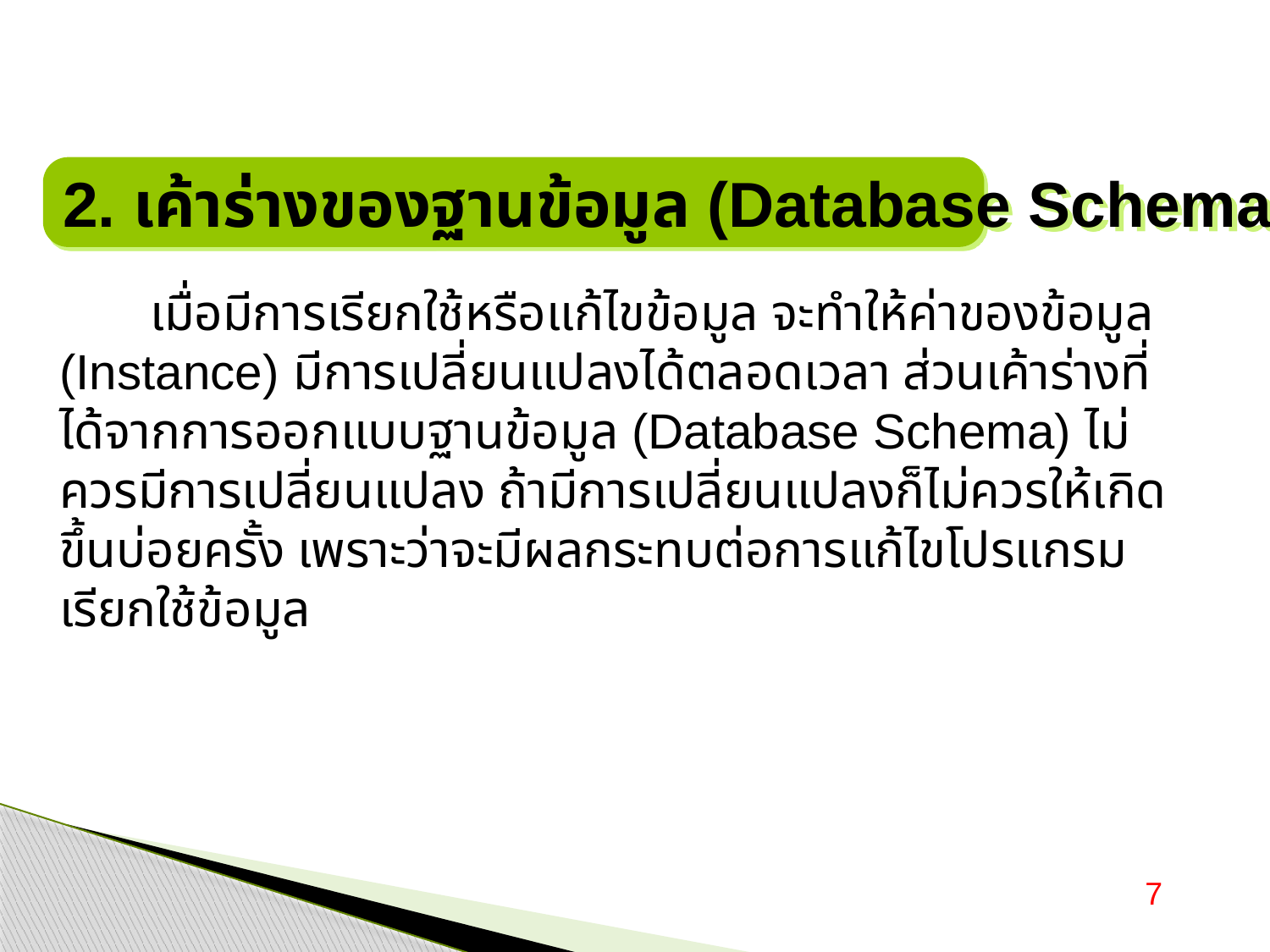

2. เค้าร่างของฐานข้อมูล (Database Schema)
       เมื่อมีการเรียกใช้หรือแก้ไขข้อมูล จะทำให้ค่าของข้อมูล (Instance) มีการเปลี่ยนแปลงได้ตลอดเวลา ส่วนเค้าร่างที่ได้จากการออกแบบฐานข้อมูล (Database Schema) ไม่ควรมีการเปลี่ยนแปลง ถ้ามีการเปลี่ยนแปลงก็ไม่ควรให้เกิดขึ้นบ่อยครั้ง เพราะว่าจะมีผลกระทบต่อการแก้ไขโปรแกรมเรียกใช้ข้อมูล
7